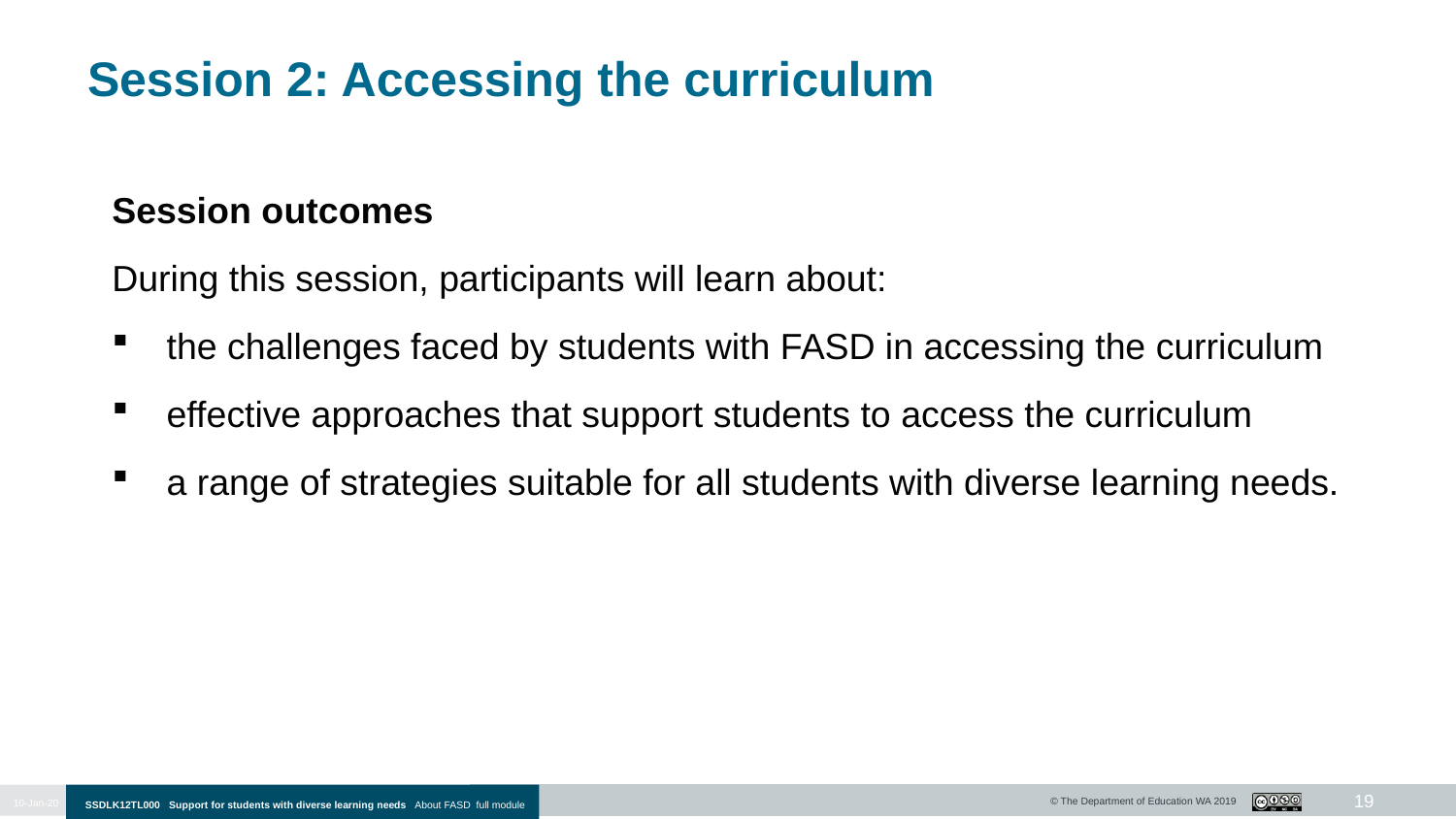

# Session 2: Accessing the curriculum
Session outcomes
During this session, participants will learn about:
the challenges faced by students with FASD in accessing the curriculum
effective approaches that support students to access the curriculum
a range of strategies suitable for all students with diverse learning needs.

19
10-Jan-20